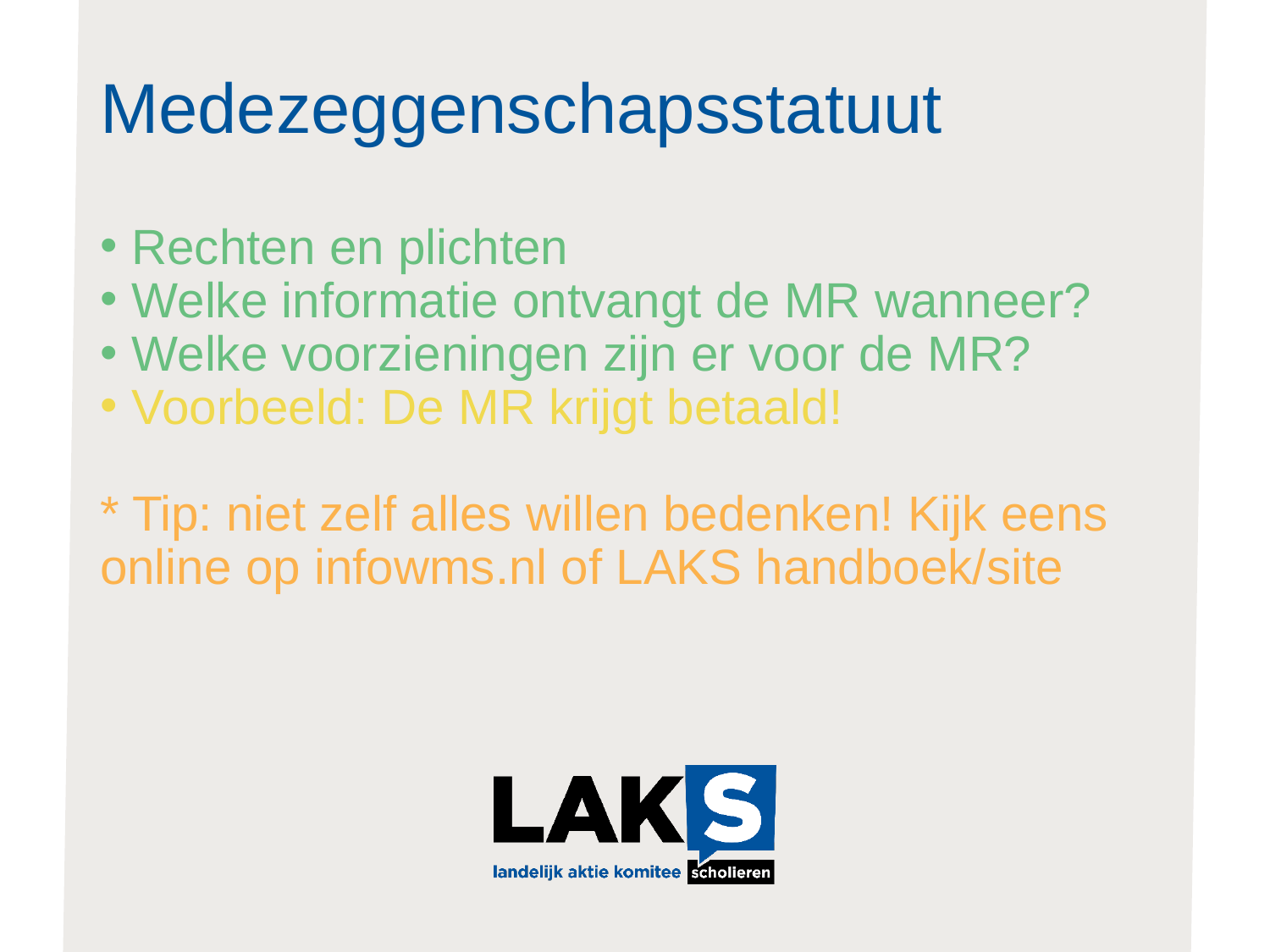

# Medezeggenschapsstatuut
Rechten en plichten
Welke informatie ontvangt de MR wanneer?
Welke voorzieningen zijn er voor de MR?
Voorbeeld: De MR krijgt betaald!

* Tip: niet zelf alles willen bedenken! Kijk eens online op infowms.nl of LAKS handboek/site